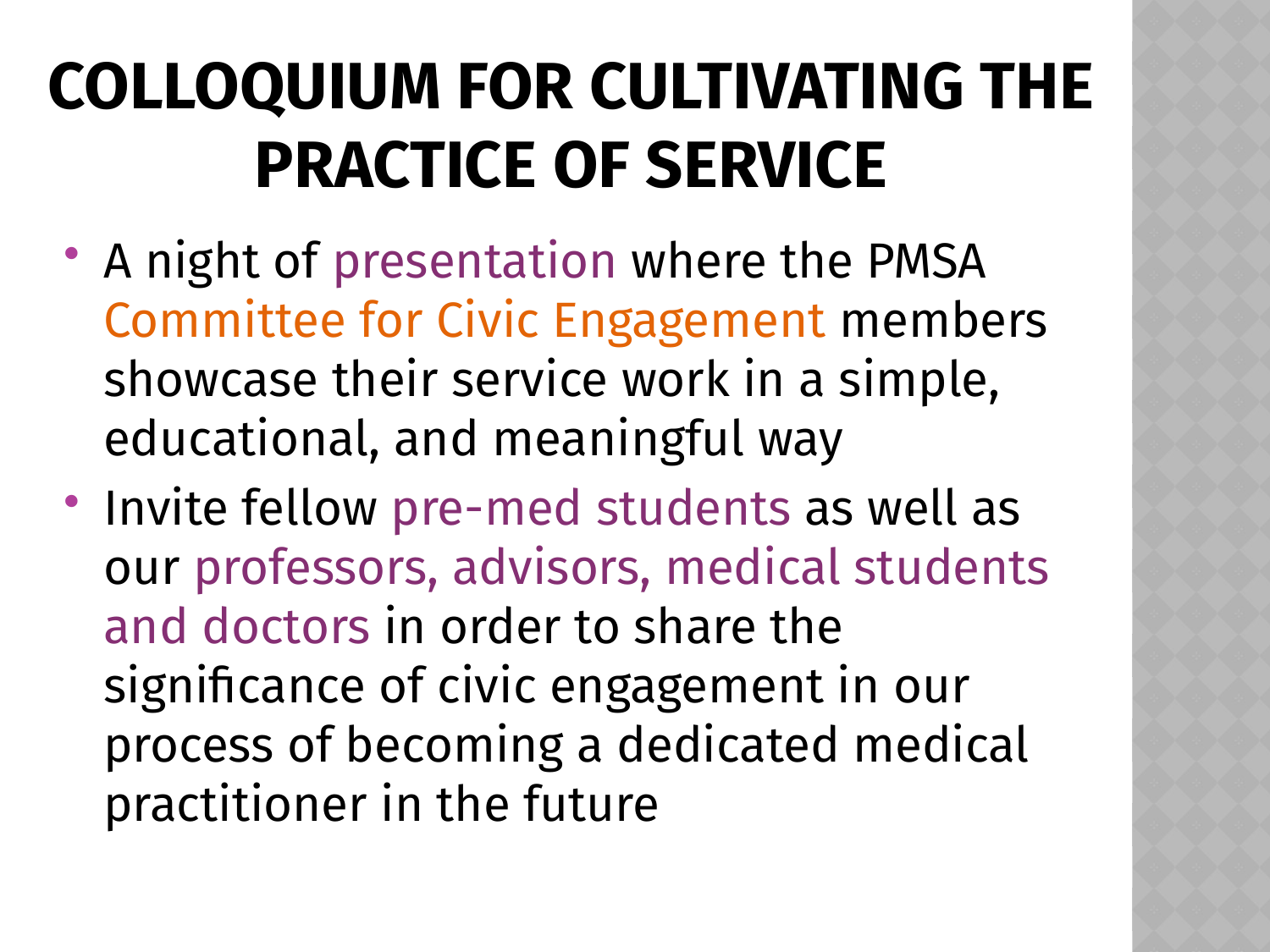

# Colloquium for cultivating the practice of service
A night of presentation where the PMSA Committee for Civic Engagement members showcase their service work in a simple, educational, and meaningful way
Invite fellow pre-med students as well as our professors, advisors, medical students and doctors in order to share the significance of civic engagement in our process of becoming a dedicated medical practitioner in the future